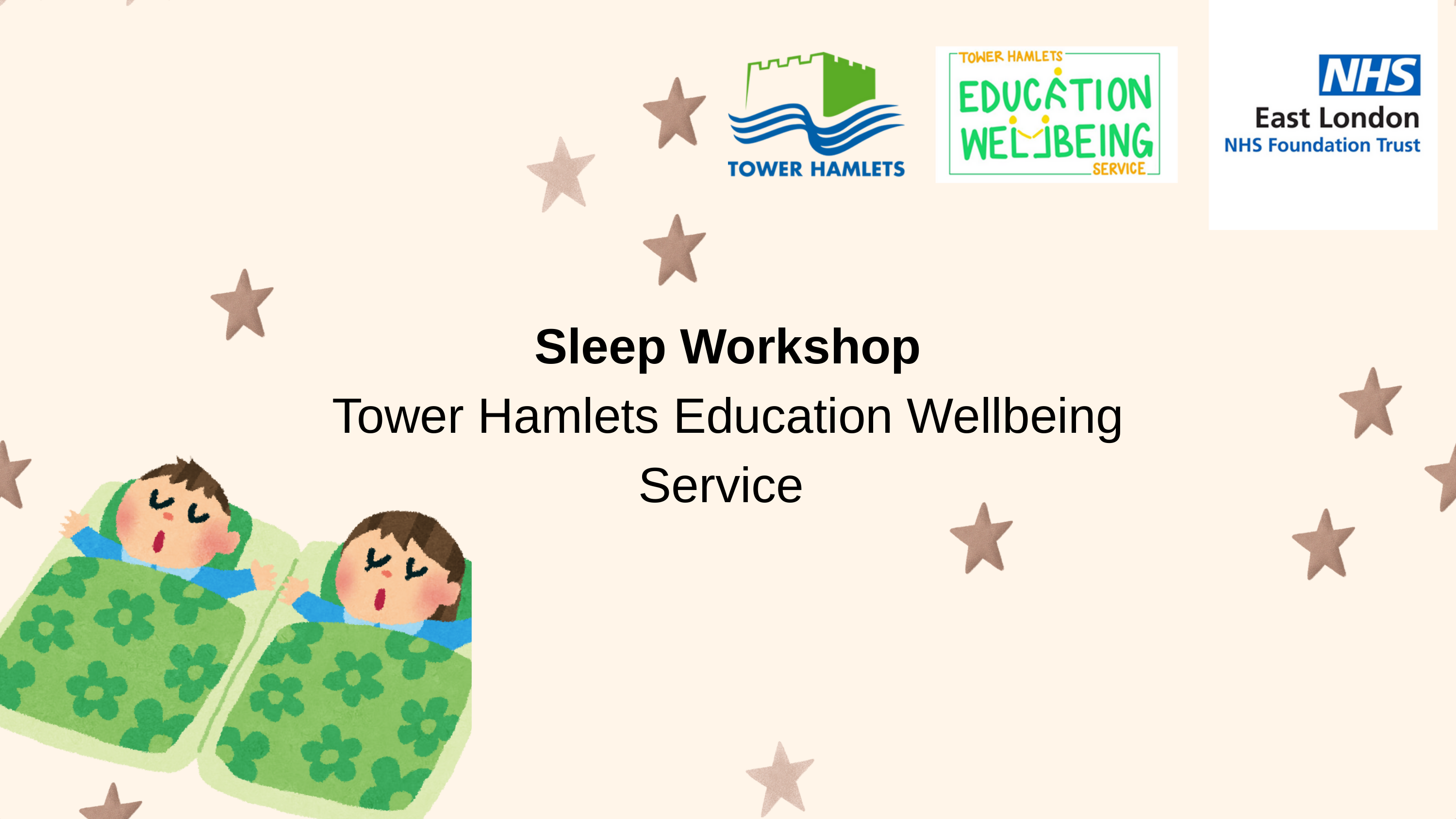

Sleep Workshop
Tower Hamlets Education Wellbeing Service